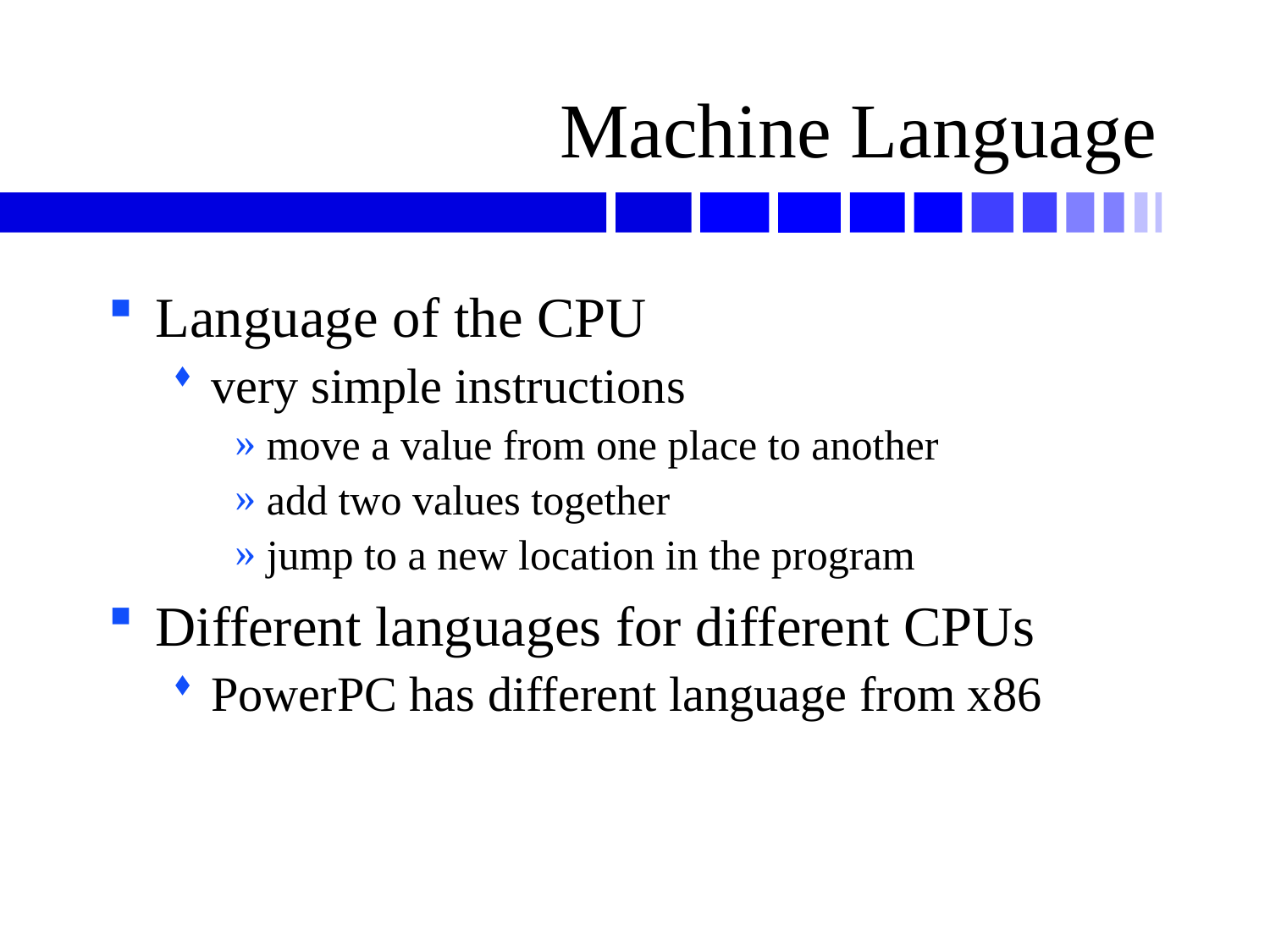

# Machine Language
Language of the CPU
very simple instructions
move a value from one place to another
add two values together
jump to a new location in the program
Different languages for different CPUs
PowerPC has different language from x86